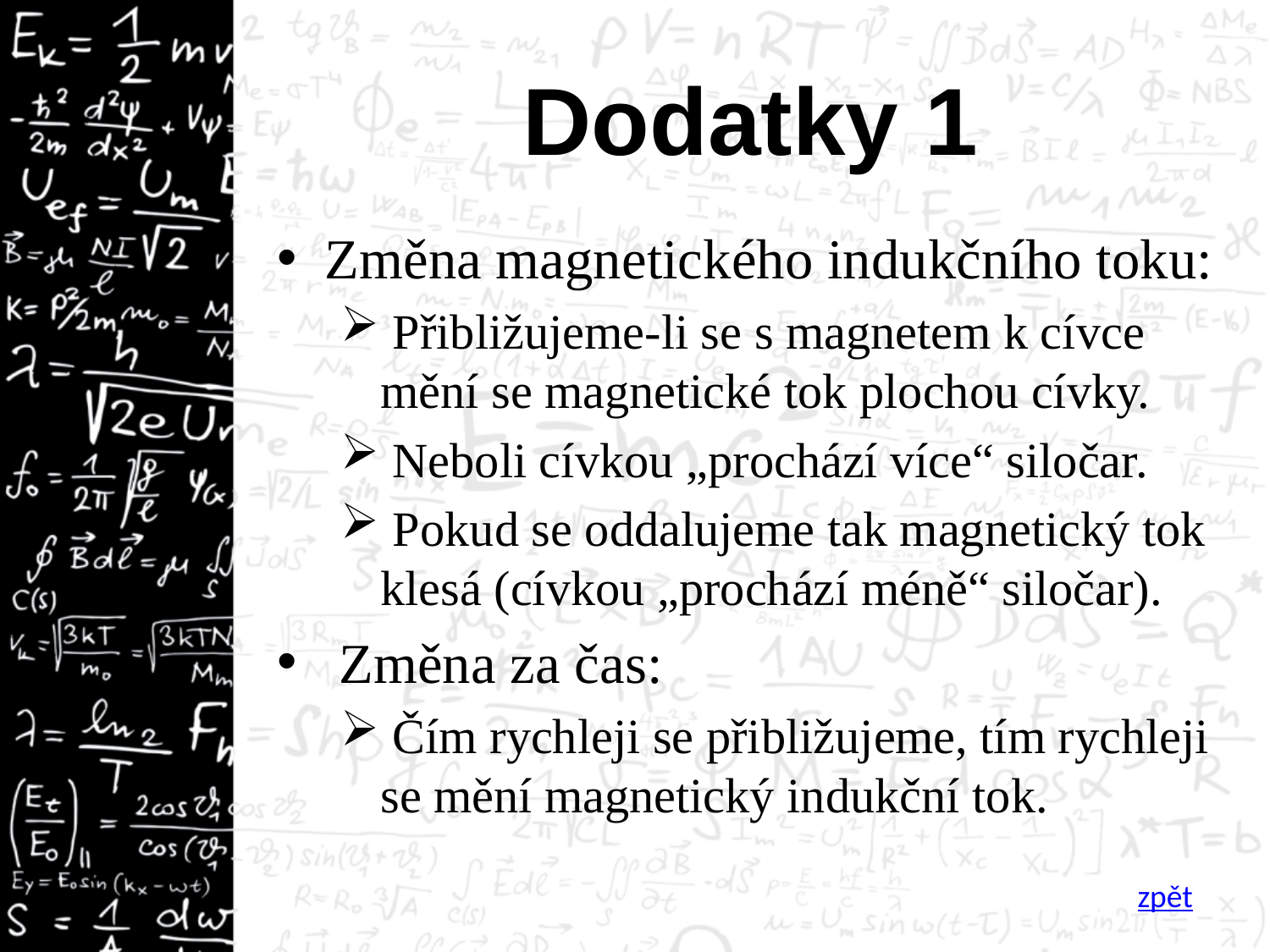

# Dodatky 1
Změna magnetického indukčního toku:
 Přibližujeme-li se s magnetem k cívce mění se magnetické tok plochou cívky.
 Neboli cívkou „prochází více“ siločar.
 Pokud se oddalujeme tak magnetický tok klesá (cívkou „prochází méně“ siločar).
 Změna za čas:
 Čím rychleji se přibližujeme, tím rychleji se mění magnetický indukční tok.

zpět